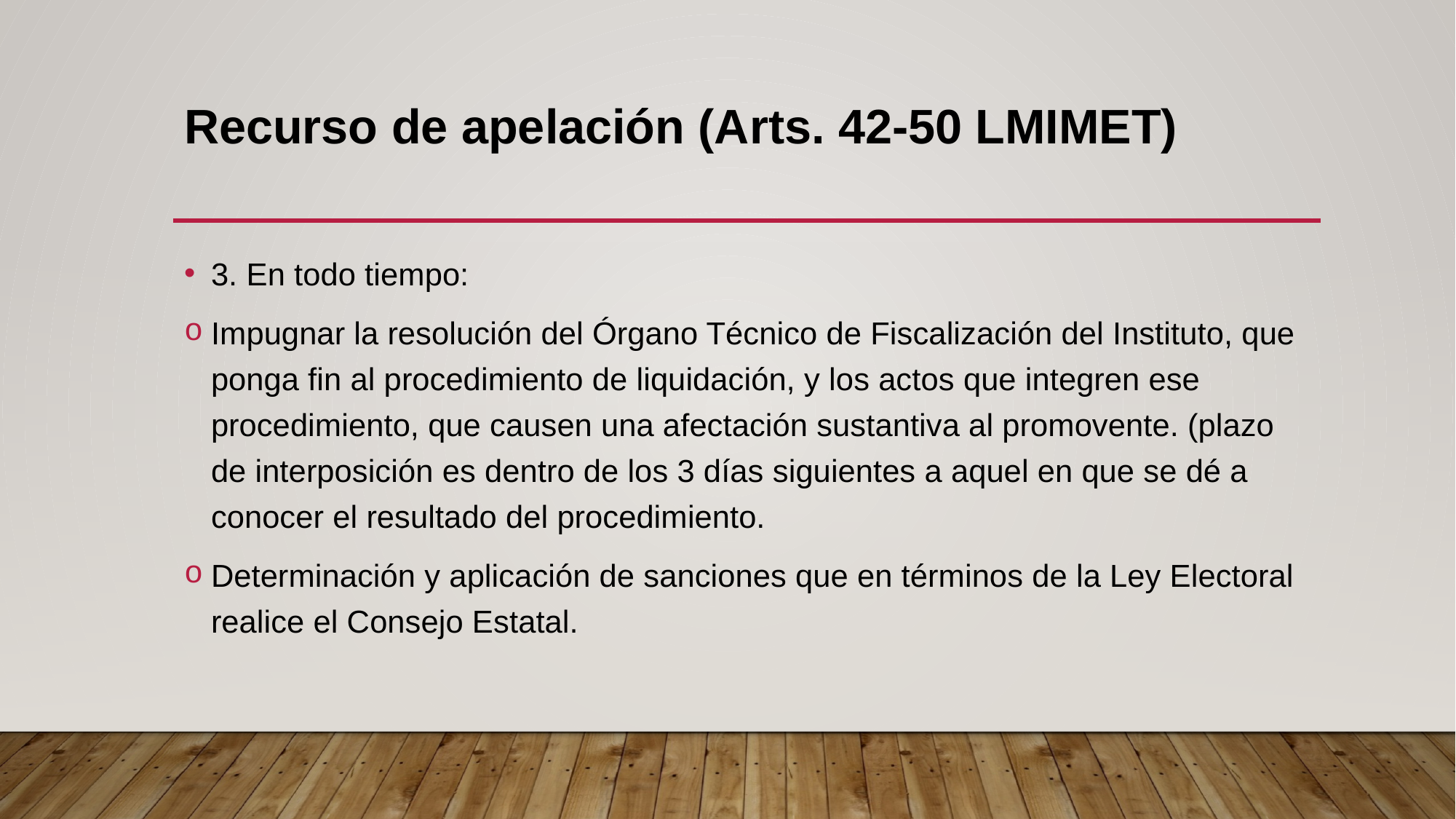

# Recurso de apelación (Arts. 42-50 LMIMET)
3. En todo tiempo:
Impugnar la resolución del Órgano Técnico de Fiscalización del Instituto, que ponga fin al procedimiento de liquidación, y los actos que integren ese procedimiento, que causen una afectación sustantiva al promovente. (plazo de interposición es dentro de los 3 días siguientes a aquel en que se dé a conocer el resultado del procedimiento.
Determinación y aplicación de sanciones que en términos de la Ley Electoral realice el Consejo Estatal.